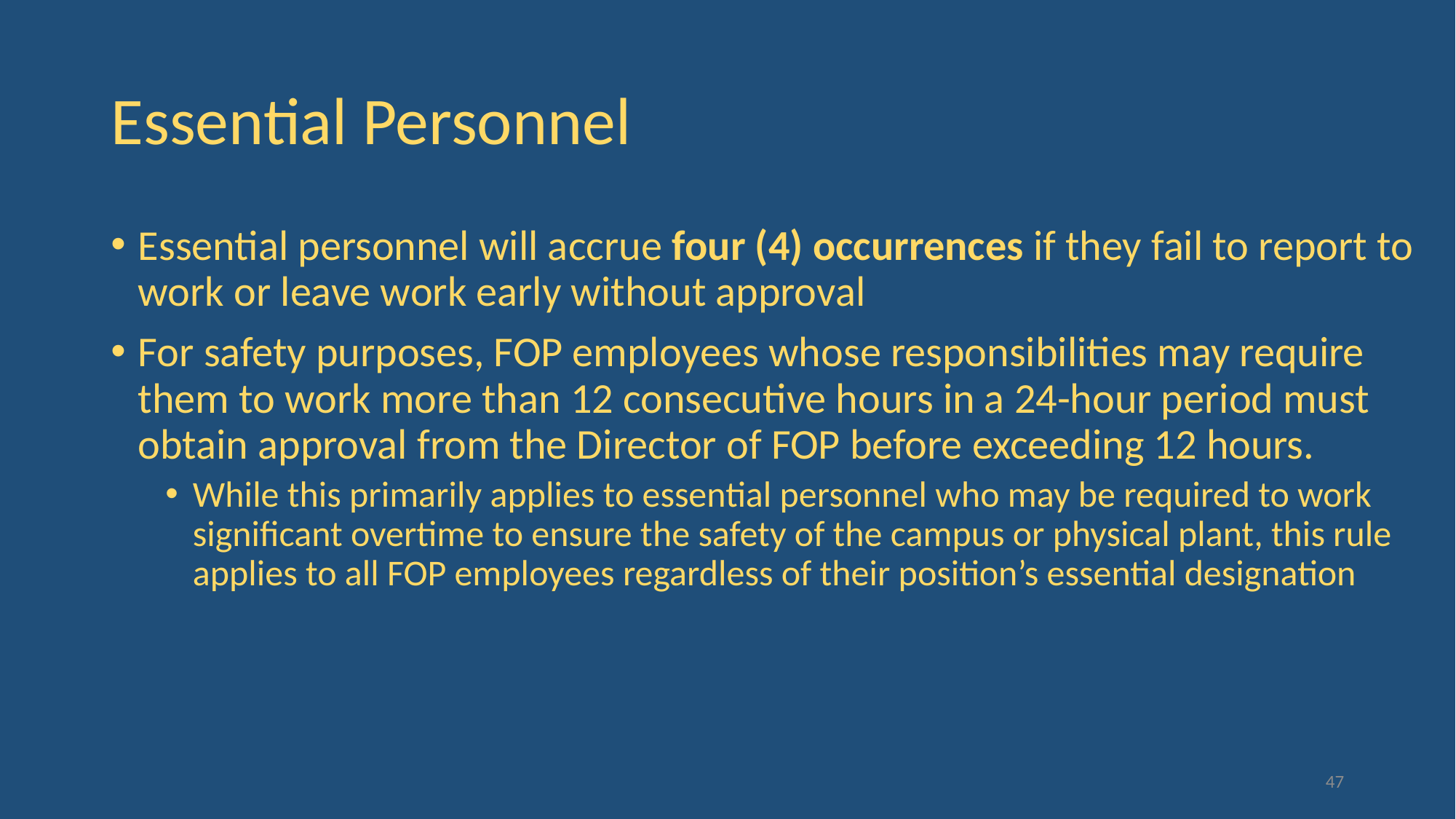

# Essential Personnel
Essential personnel will accrue four (4) occurrences if they fail to report to work or leave work early without approval
For safety purposes, FOP employees whose responsibilities may require them to work more than 12 consecutive hours in a 24-hour period must obtain approval from the Director of FOP before exceeding 12 hours.
While this primarily applies to essential personnel who may be required to work significant overtime to ensure the safety of the campus or physical plant, this rule applies to all FOP employees regardless of their position’s essential designation

47